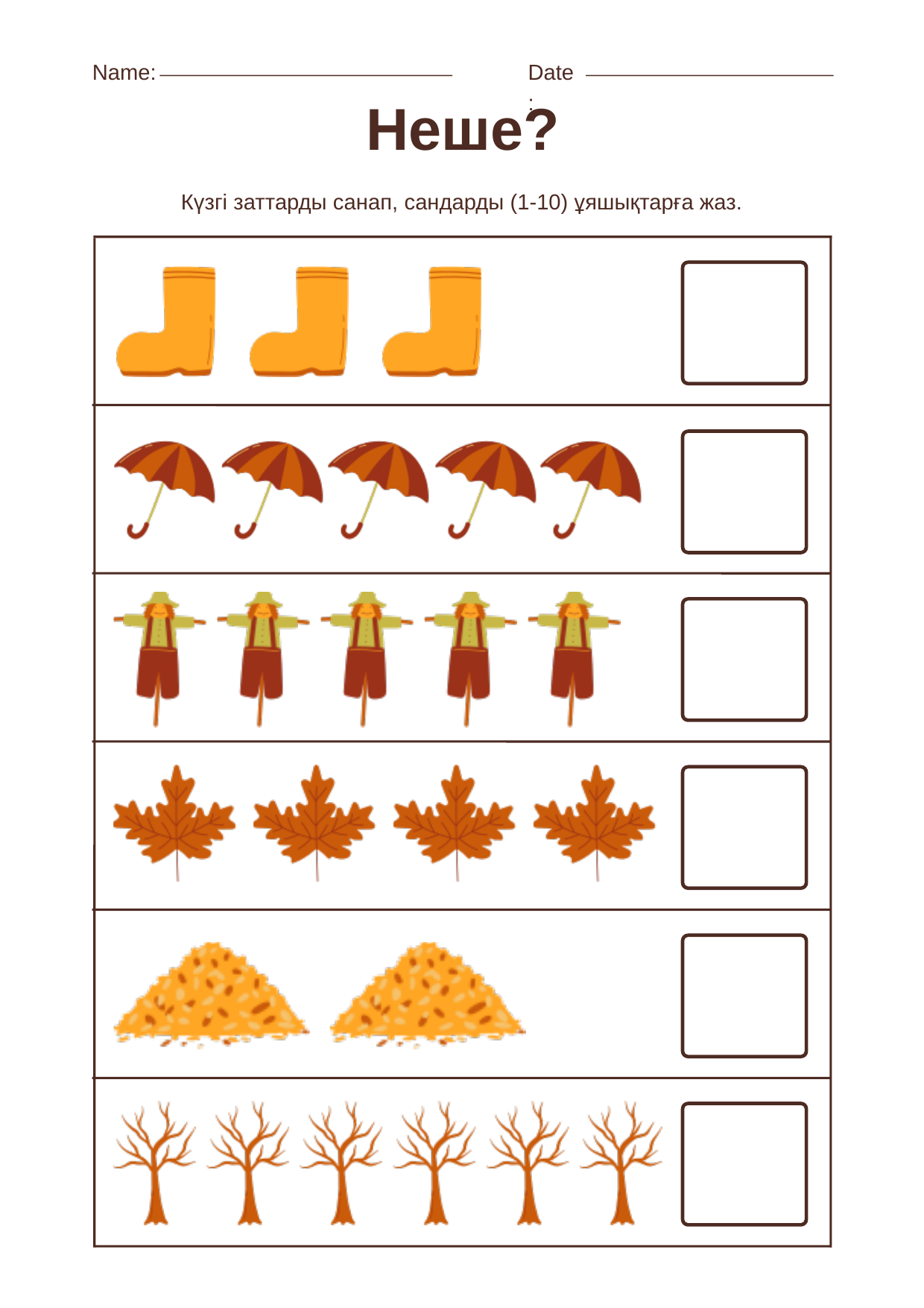

Name:
Date:

Неше?
Күзгі заттарды санап, сандарды (1-10) ұяшықтарға жаз.